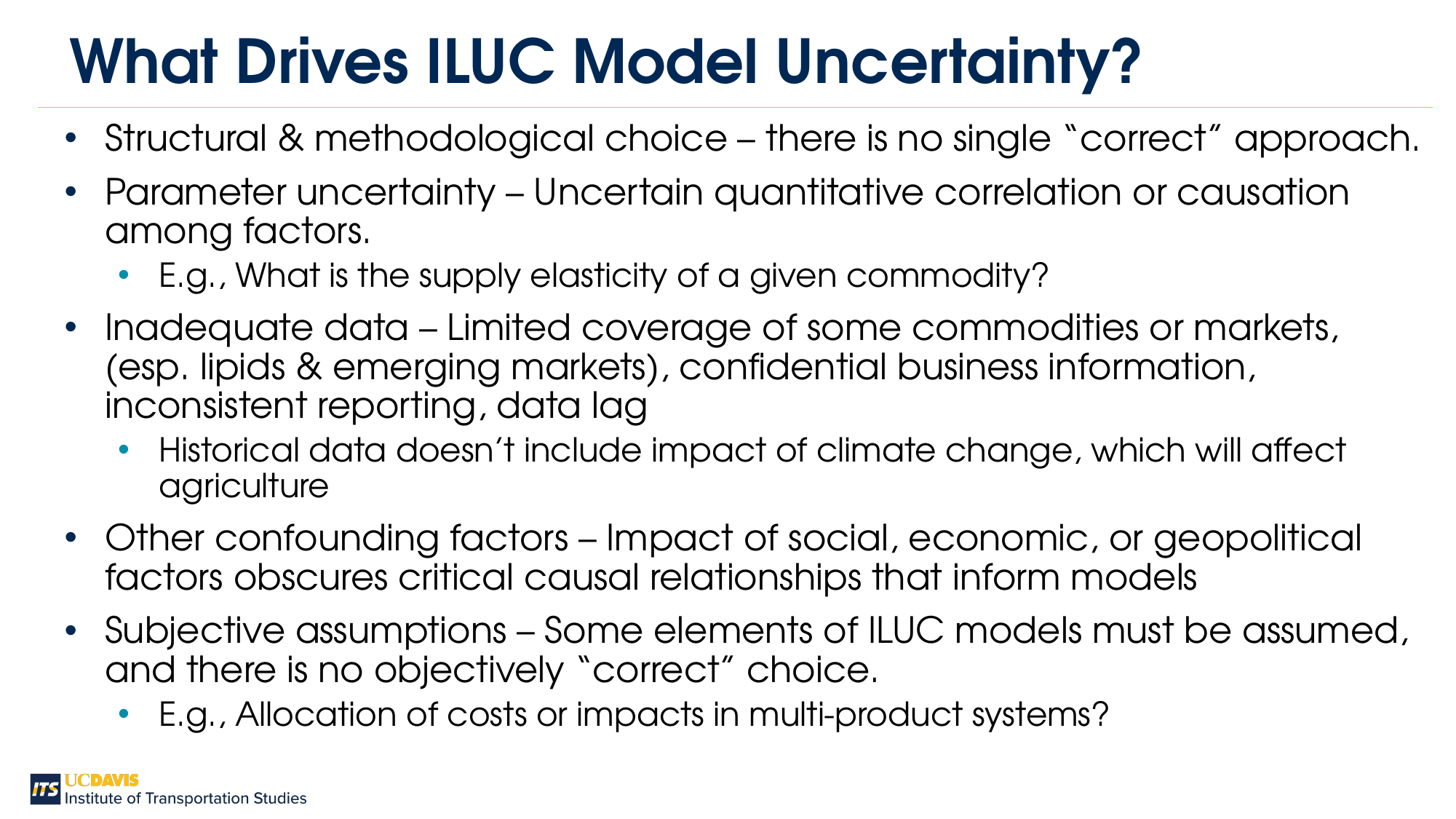

What Drives ILUC Model Uncertainty?
Structural & methodological choice – there is no single “correct” approach.
Parameter uncertainty – Uncertain quantitative correlation or causation among factors.
E.g., What is the supply elasticity of a given commodity?
Inadequate data – Limited coverage of some commodities or markets, (esp. lipids & emerging markets), confidential business information, inconsistent reporting, data lag
Historical data doesn’t include impact of climate change, which will affect agriculture
Other confounding factors – Impact of social, economic, or geopolitical factors obscures critical causal relationships that inform models
Subjective assumptions – Some elements of ILUC models must be assumed, and there is no objectively “correct” choice.
E.g., Allocation of costs or impacts in multi-product systems?